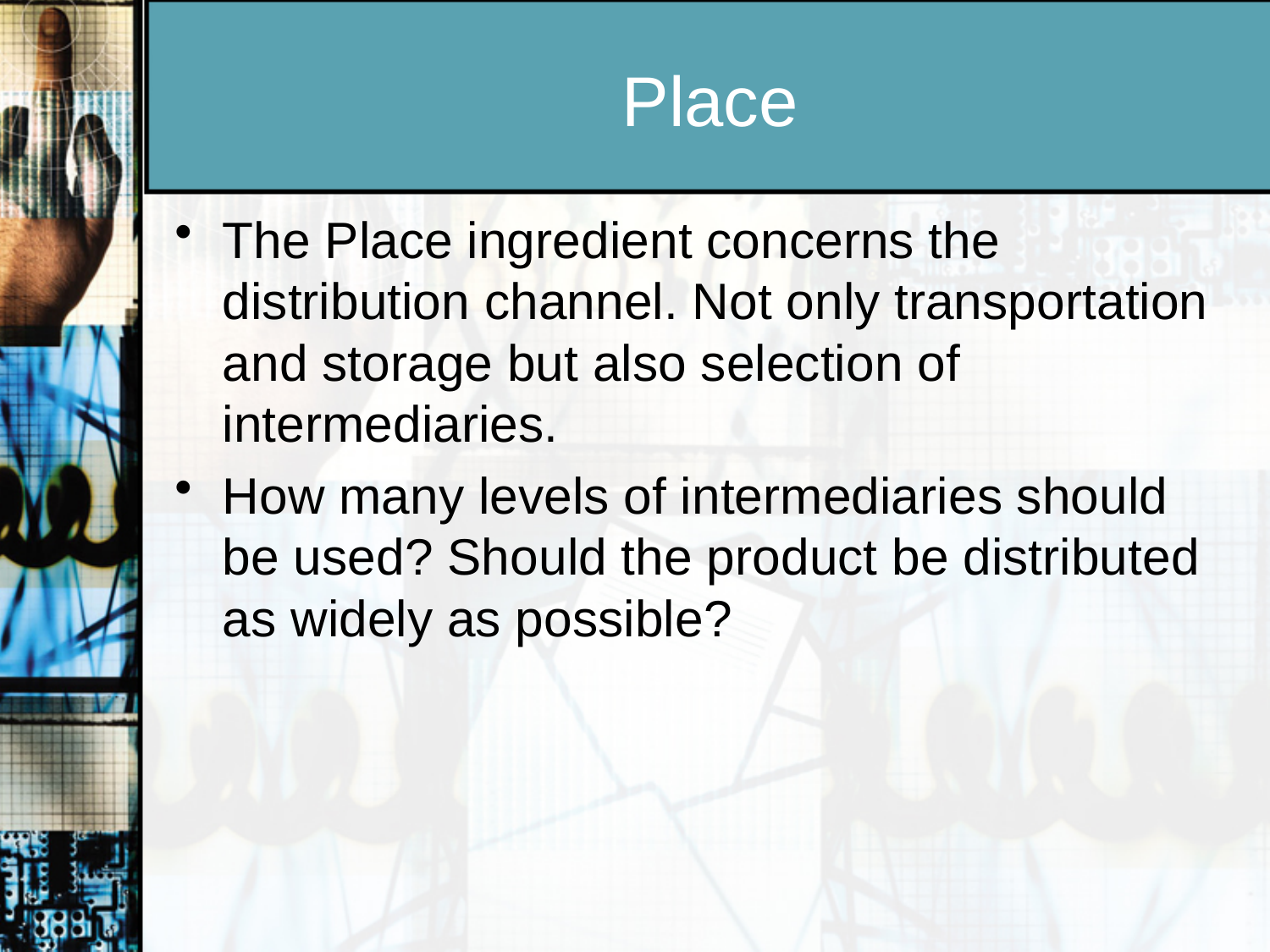

# Place
The Place ingredient concerns the distribution channel. Not only transportation and storage but also selection of intermediaries.
How many levels of intermediaries should be used? Should the product be distributed as widely as possible?